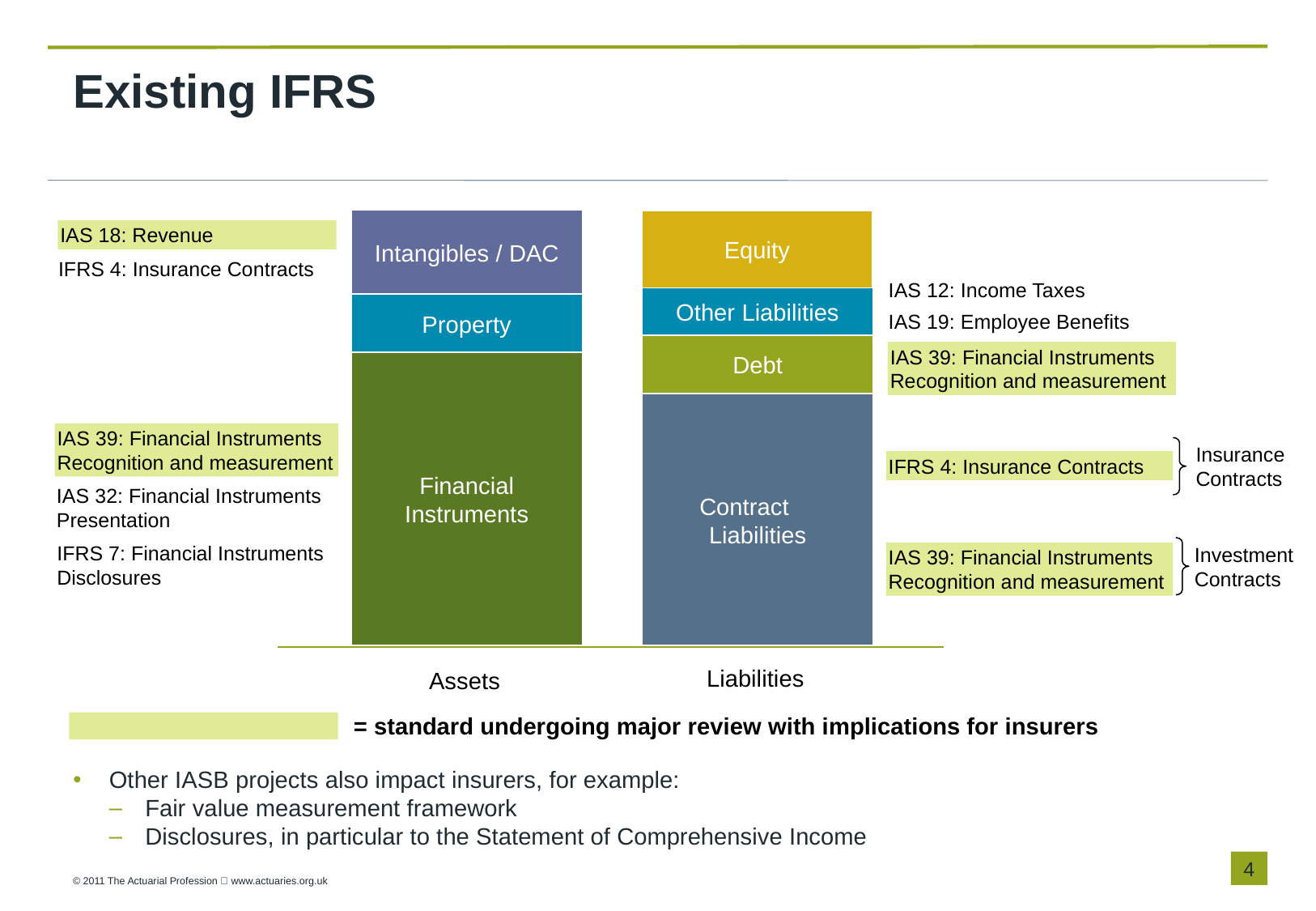

# Existing IFRS
Intangibles / DAC
Equity
Other Liabilities
Property
Debt
Financial Instruments
Contract     Liabilities
Liabilities
Assets
IAS 18: Revenue
IFRS 4: Insurance Contracts
IAS 12: Income Taxes
IAS 19: Employee Benefits
IAS 39: Financial Instruments
Recognition and measurement
IAS 39: Financial Instruments
Recognition and measurement

Insurance
Contracts
IFRS 4: Insurance Contracts
IAS 32: Financial Instruments
Presentation

IFRS 7: Financial Instruments
Disclosures
Investment
Contracts
IAS 39: Financial Instruments
Recognition and measurement
= standard undergoing major review with implications for insurers

Other IASB projects also impact insurers, for example:
Fair value measurement framework
Disclosures, in particular to the Statement of Comprehensive Income
4